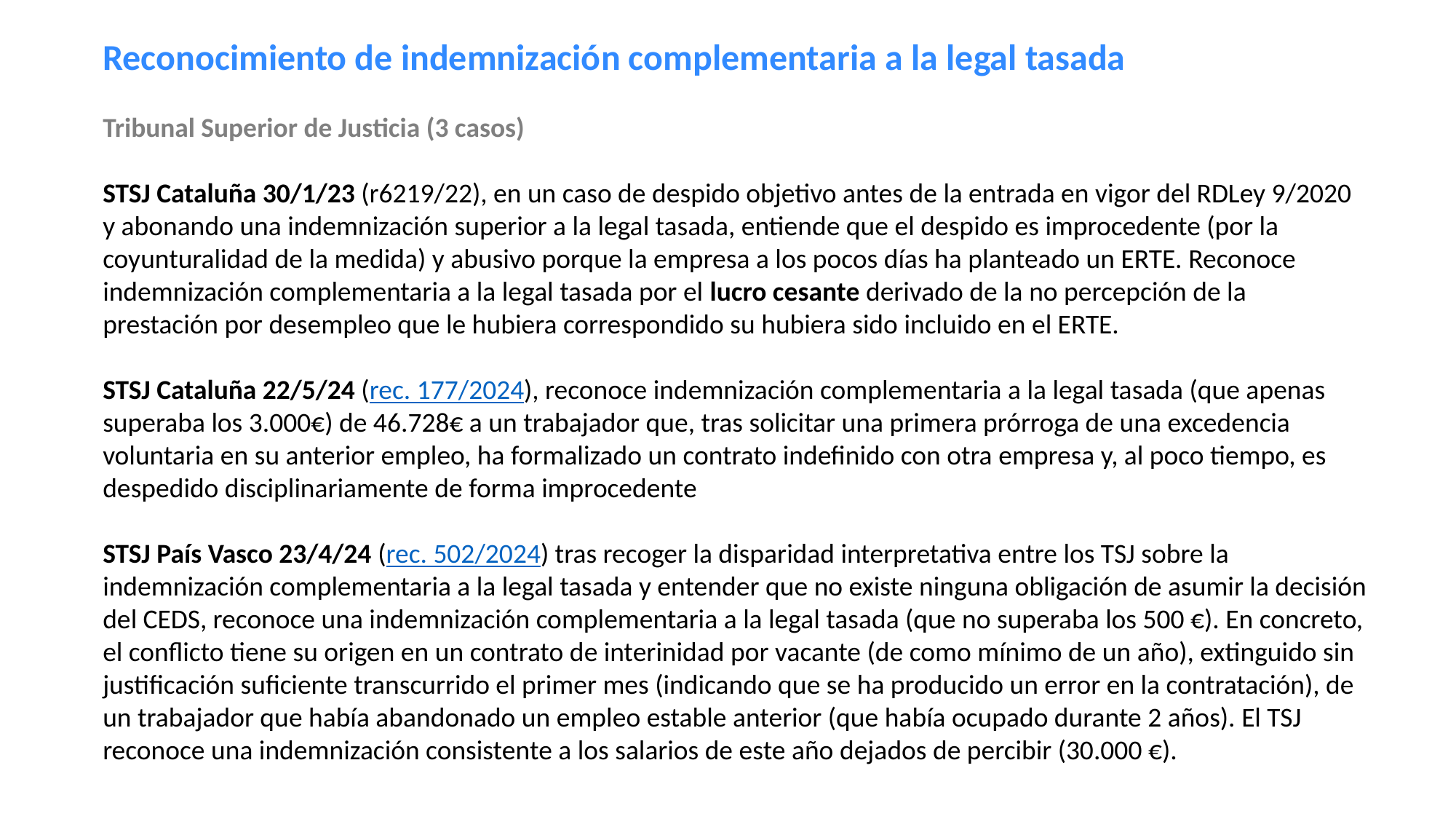

Reconocimiento de indemnización complementaria a la legal tasada

Tribunal Superior de Justicia (3 casos)

STSJ Cataluña 30/1/23 (r6219/22), en un caso de despido objetivo antes de la entrada en vigor del RDLey 9/2020 y abonando una indemnización superior a la legal tasada, entiende que el despido es improcedente (por la coyunturalidad de la medida) y abusivo porque la empresa a los pocos días ha planteado un ERTE. Reconoce indemnización complementaria a la legal tasada por el lucro cesante derivado de la no percepción de la prestación por desempleo que le hubiera correspondido su hubiera sido incluido en el ERTE.

STSJ Cataluña 22/5/24 (rec. 177/2024), reconoce indemnización complementaria a la legal tasada (que apenas superaba los 3.000€) de 46.728€ a un trabajador que, tras solicitar una primera prórroga de una excedencia voluntaria en su anterior empleo, ha formalizado un contrato indefinido con otra empresa y, al poco tiempo, es despedido disciplinariamente de forma improcedente

STSJ País Vasco 23/4/24 (rec. 502/2024) tras recoger la disparidad interpretativa entre los TSJ sobre la indemnización complementaria a la legal tasada y entender que no existe ninguna obligación de asumir la decisión del CEDS, reconoce una indemnización complementaria a la legal tasada (que no superaba los 500 €). En concreto, el conflicto tiene su origen en un contrato de interinidad por vacante (de como mínimo de un año), extinguido sin justificación suficiente transcurrido el primer mes (indicando que se ha producido un error en la contratación), de un trabajador que había abandonado un empleo estable anterior (que había ocupado durante 2 años). El TSJ reconoce una indemnización consistente a los salarios de este año dejados de percibir (30.000 €).